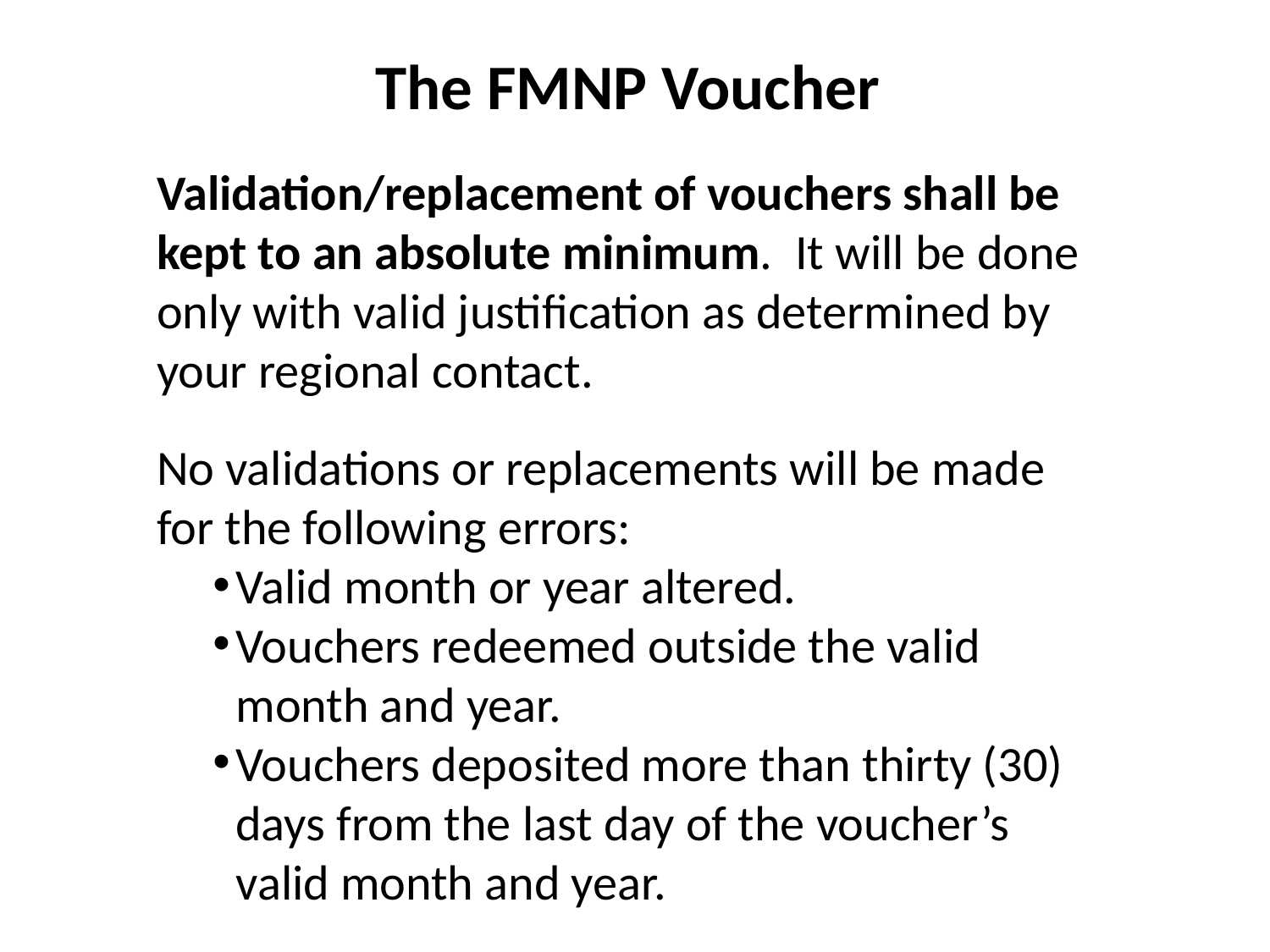

The FMNP Voucher

Validation/replacement of vouchers shall be kept to an absolute minimum.  It will be done only with valid justification as determined by your regional contact.

No validations or replacements will be made for the following errors:
Valid month or year altered.
Vouchers redeemed outside the valid month and year.
Vouchers deposited more than thirty (30) days from the last day of the voucher’s valid month and year.